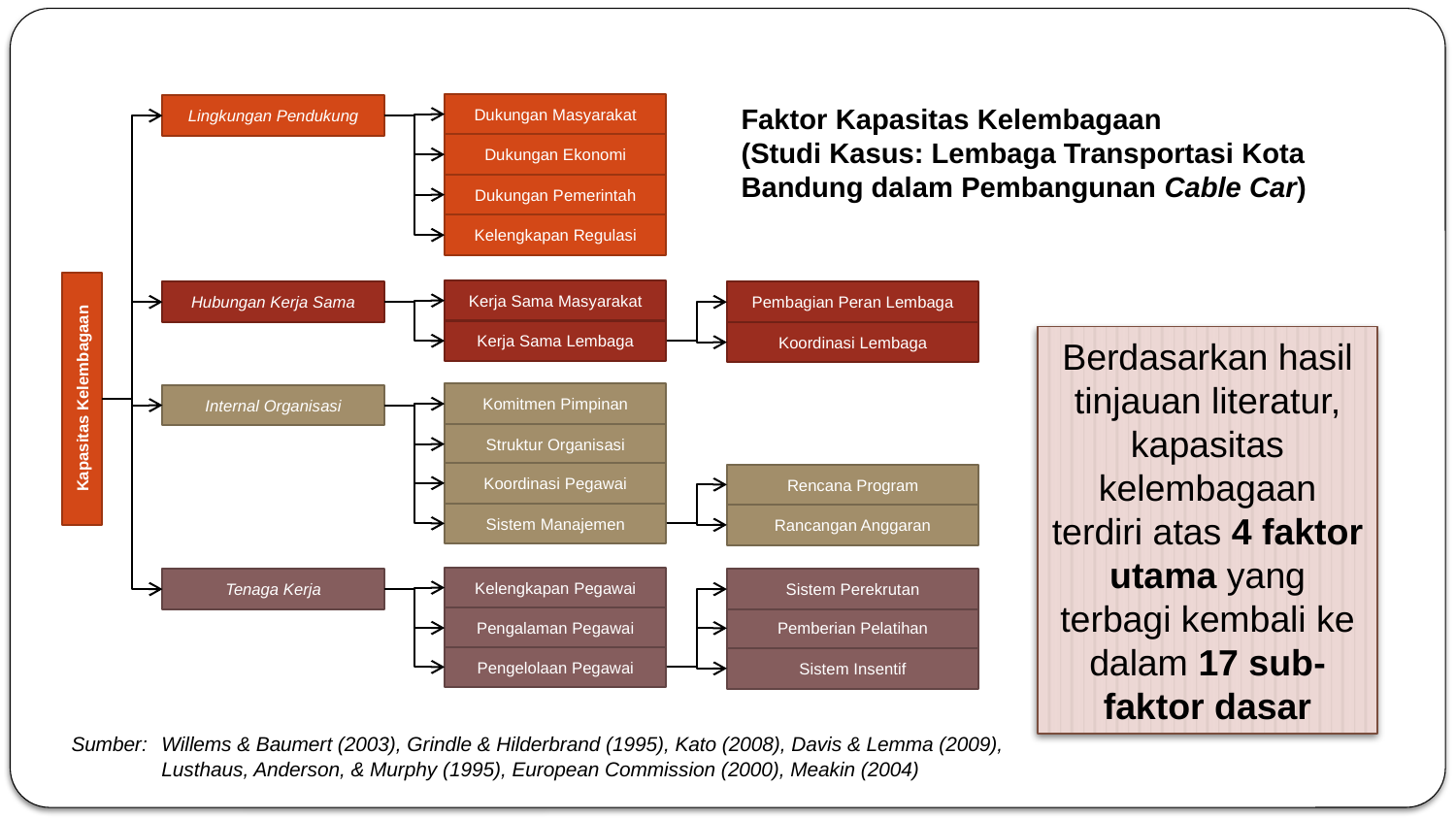

Dukungan Masyarakat
Lingkungan Pendukung
Dukungan Ekonomi
Dukungan Pemerintah
Kelengkapan Regulasi
Kerja Sama Masyarakat
Hubungan Kerja Sama
Pembagian Peran Lembaga
Kerja Sama Lembaga
Koordinasi Lembaga
Kapasitas Kelembagaan
Komitmen Pimpinan
Internal Organisasi
Struktur Organisasi
Koordinasi Pegawai
Rencana Program
Sistem Manajemen
Rancangan Anggaran
Kelengkapan Pegawai
Tenaga Kerja
Sistem Perekrutan
Pengalaman Pegawai
Pemberian Pelatihan
Pengelolaan Pegawai
Sistem Insentif
Faktor Kapasitas Kelembagaan
(Studi Kasus: Lembaga Transportasi Kota Bandung dalam Pembangunan Cable Car)
Berdasarkan hasil tinjauan literatur, kapasitas kelembagaan terdiri atas 4 faktor utama yang terbagi kembali ke dalam 17 sub-faktor dasar
Sumber:	Willems & Baumert (2003), Grindle & Hilderbrand (1995), Kato (2008), Davis & Lemma (2009),
	Lusthaus, Anderson, & Murphy (1995), European Commission (2000), Meakin (2004)